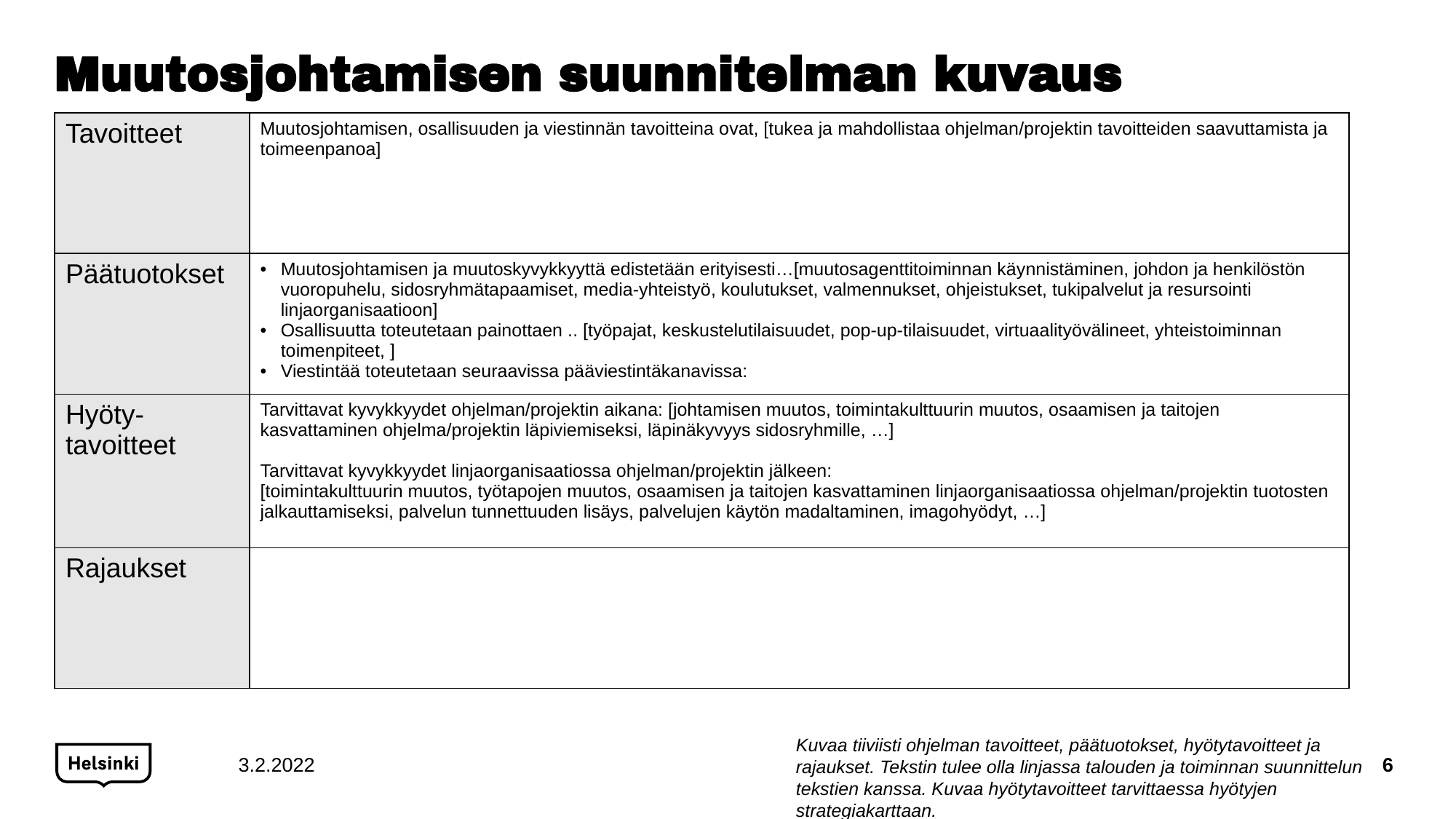

# Muutosjohtamisen suunnitelman kuvaus
| Tavoitteet | Muutosjohtamisen, osallisuuden ja viestinnän tavoitteina ovat, [tukea ja mahdollistaa ohjelman/projektin tavoitteiden saavuttamista ja toimeenpanoa] |
| --- | --- |
| Päätuotokset | Muutosjohtamisen ja muutoskyvykkyyttä edistetään erityisesti…[muutosagenttitoiminnan käynnistäminen, johdon ja henkilöstön vuoropuhelu, sidosryhmätapaamiset, media-yhteistyö, koulutukset, valmennukset, ohjeistukset, tukipalvelut ja resursointi linjaorganisaatioon] Osallisuutta toteutetaan painottaen .. [työpajat, keskustelutilaisuudet, pop-up-tilaisuudet, virtuaalityövälineet, yhteistoiminnan toimenpiteet, ] Viestintää toteutetaan seuraavissa pääviestintäkanavissa: |
| Hyöty-tavoitteet | Tarvittavat kyvykkyydet ohjelman/projektin aikana: [johtamisen muutos, toimintakulttuurin muutos, osaamisen ja taitojen kasvattaminen ohjelma/projektin läpiviemiseksi, läpinäkyvyys sidosryhmille, …] Tarvittavat kyvykkyydet linjaorganisaatiossa ohjelman/projektin jälkeen: [toimintakulttuurin muutos, työtapojen muutos, osaamisen ja taitojen kasvattaminen linjaorganisaatiossa ohjelman/projektin tuotosten jalkauttamiseksi, palvelun tunnettuuden lisäys, palvelujen käytön madaltaminen, imagohyödyt, …] |
| Rajaukset |  |
Kuvaa tiiviisti ohjelman tavoitteet, päätuotokset, hyötytavoitteet ja rajaukset. Tekstin tulee olla linjassa talouden ja toiminnan suunnittelun tekstien kanssa. Kuvaa hyötytavoitteet tarvittaessa hyötyjen strategiakarttaan.
3.2.2022
6